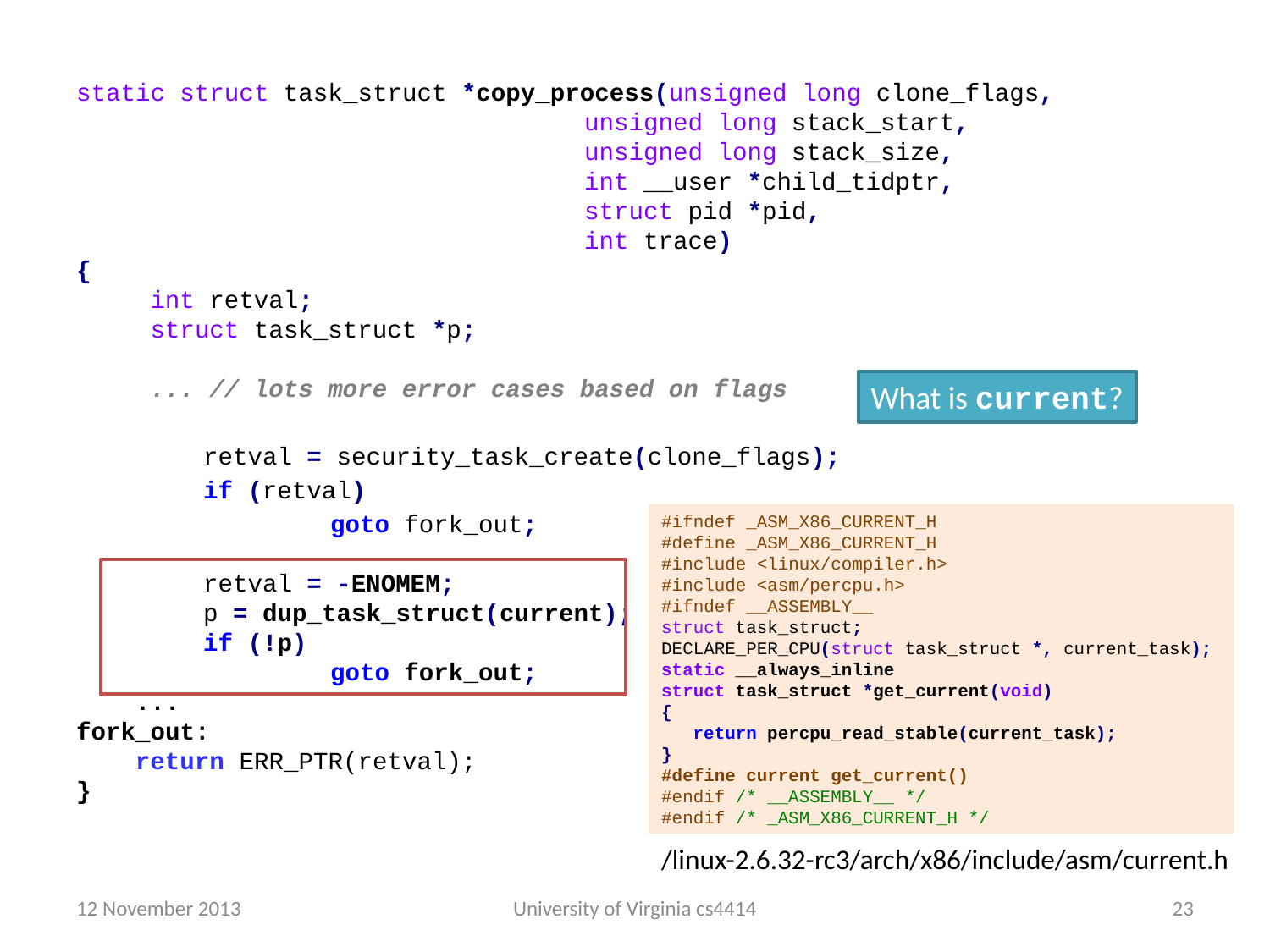

static struct task_struct *copy_process(unsigned long clone_flags,
				unsigned long stack_start,
				unsigned long stack_size,
				int __user *child_tidptr,
				struct pid *pid,
				int trace)
{
     int retval;
     struct task_struct *p;

     ... // lots more error cases based on flags

	retval = security_task_create(clone_flags);
	if (retval)
		goto fork_out;

	retval = -ENOMEM;
	p = dup_task_struct(current);
	if (!p)
		goto fork_out;
    ...
fork_out:
    return ERR_PTR(retval);
}
What is current?
#ifndef _ASM_X86_CURRENT_H
#define _ASM_X86_CURRENT_H
#include <linux/compiler.h>
#include <asm/percpu.h>
#ifndef __ASSEMBLY__
struct task_struct;
DECLARE_PER_CPU(struct task_struct *, current_task);
static __always_inline
struct task_struct *get_current(void)
{
   return percpu_read_stable(current_task);
}
#define current get_current()
#endif /* __ASSEMBLY__ */
#endif /* _ASM_X86_CURRENT_H */

/linux-2.6.32-rc3/arch/x86/include/asm/current.h
12 November 2013
University of Virginia cs4414
23